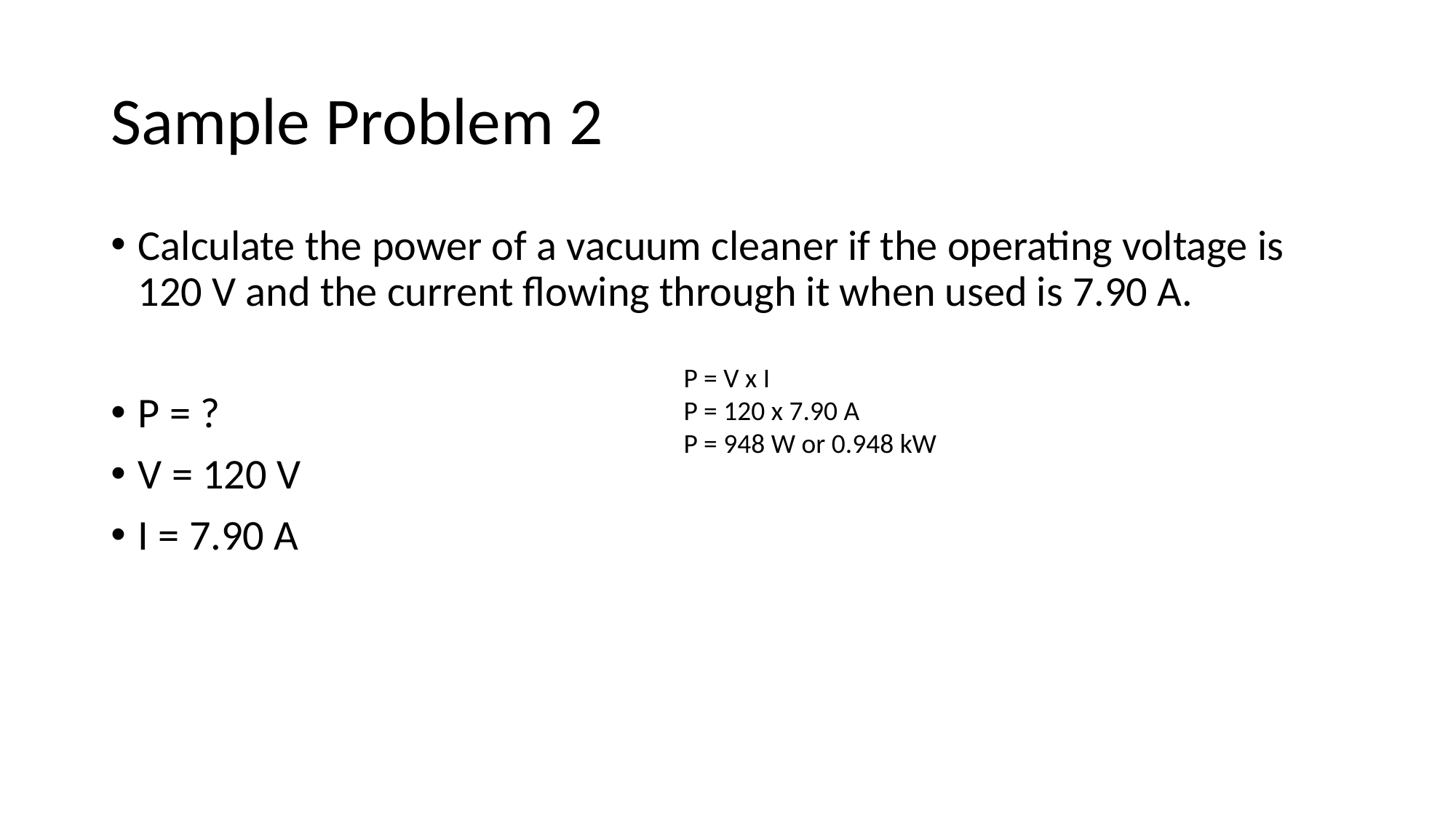

# Sample Problem 2
Calculate the power of a vacuum cleaner if the operating voltage is 120 V and the current flowing through it when used is 7.90 A.

P = ?
V = 120 V
I = 7.90 A
P = V x I
P = 120 x 7.90 A
P = 948 W or 0.948 kW